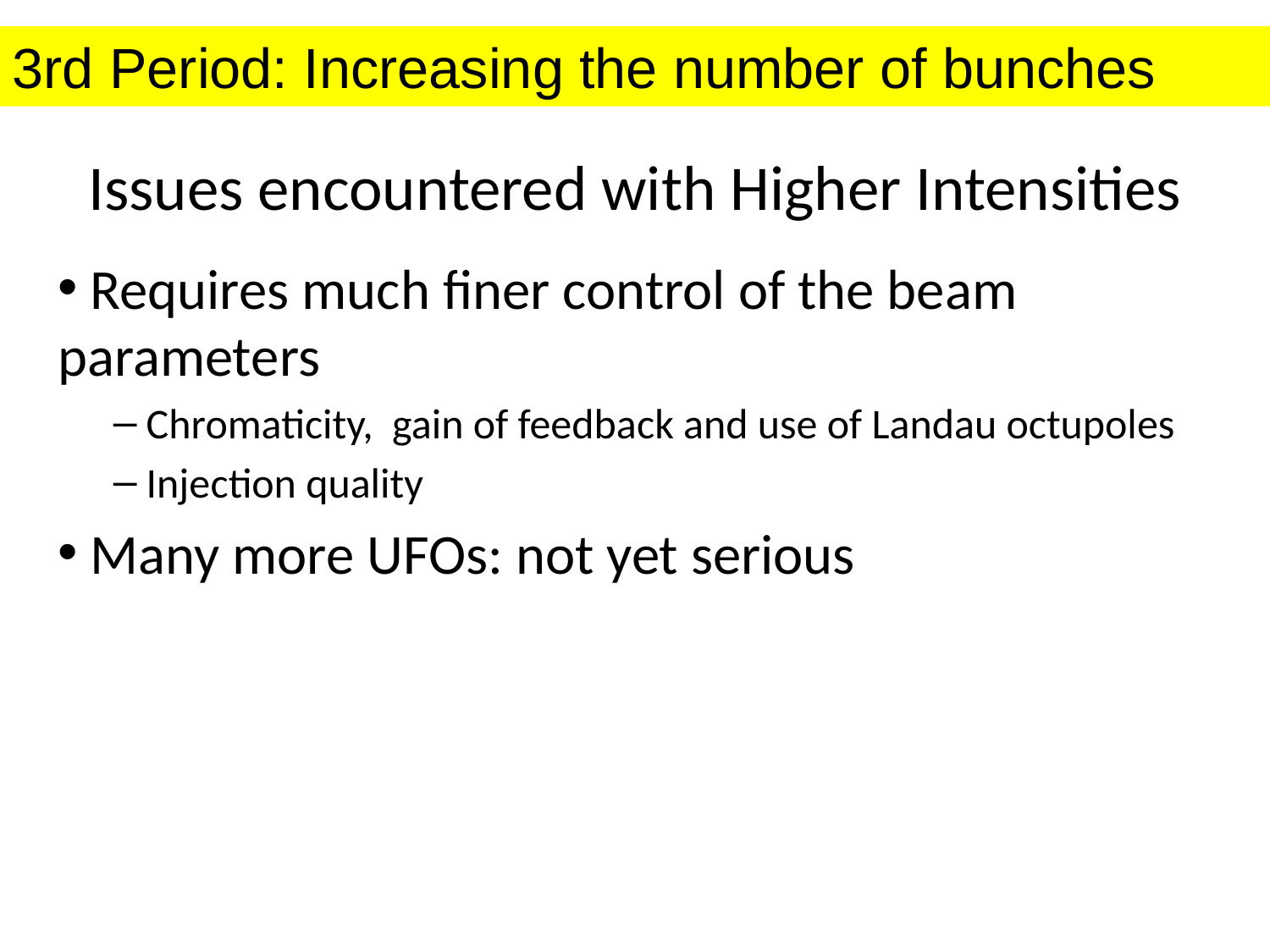

3rd Period: Increasing the number of bunches
# Issues encountered with Higher Intensities
 Requires much finer control of the beam parameters
 Chromaticity,  gain of feedback and use of Landau octupoles
 Injection quality
 Many more UFOs: not yet serious